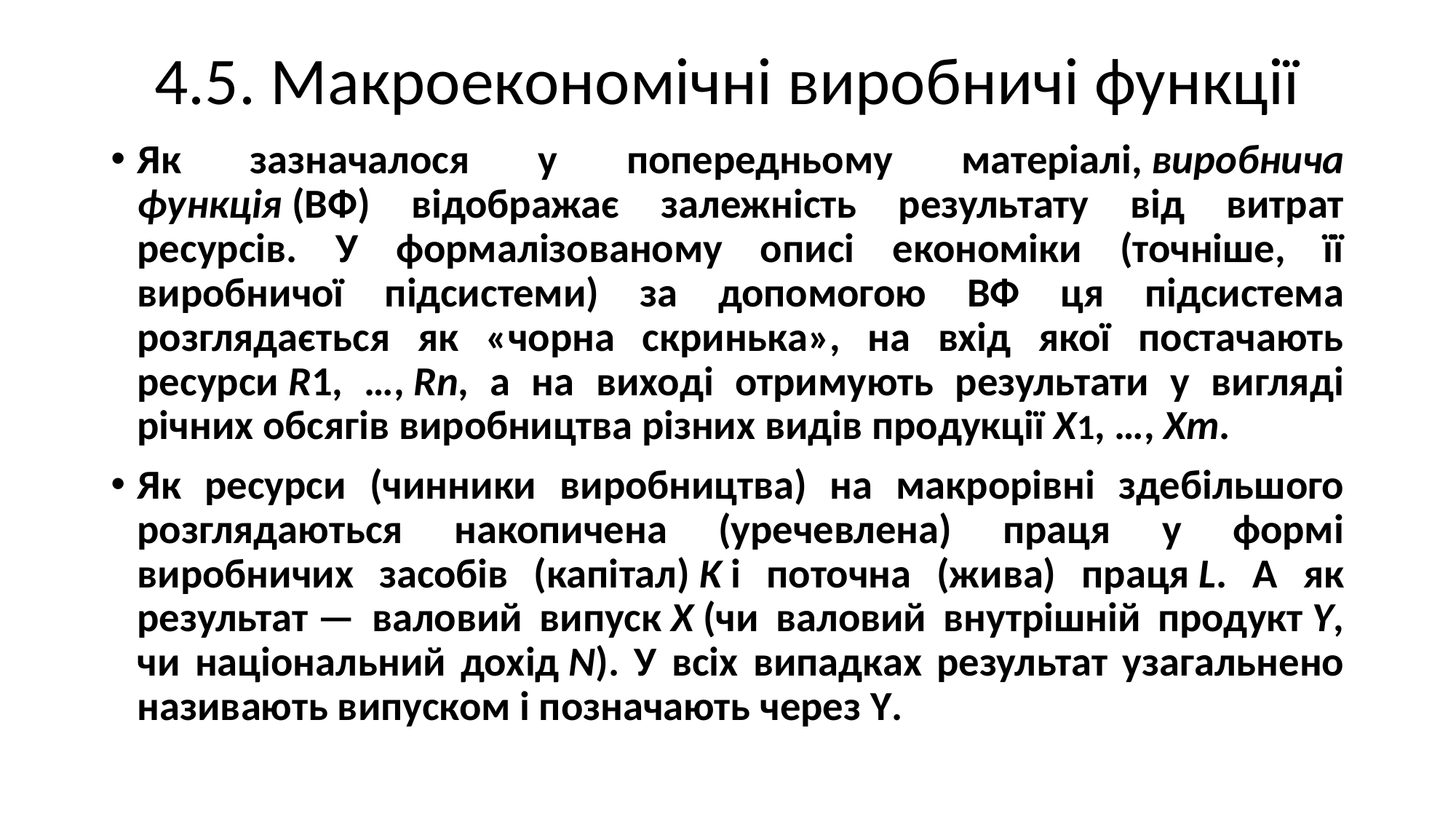

# 4.5. Макроекономічні виробничі функції
Як зазначалося у попередньому матеріалі, виробнича функція (ВФ) відображає залежність результату від витрат ресурсів. У формалізованому описі економіки (точніше, її виробничої підсистеми) за допомогою ВФ ця підсистема розглядається як «чорна скринька», на вхід якої постачають ресурси R1, …, Rn, а на виході отримують результати у вигляді річних обсягів виробництва різних видів продукції X1, …, Xm.
Як ресурси (чинники виробництва) на макрорівні здебільшого розглядаються накопичена (уречевлена) праця у формі виробничих засобів (капітал) K і поточна (жива) праця L. А як результат — валовий випуск X (чи валовий внутрішній продукт Y, чи національний дохід N). У всіх випадках результат узагальнено називають випуском і позначають через Y.